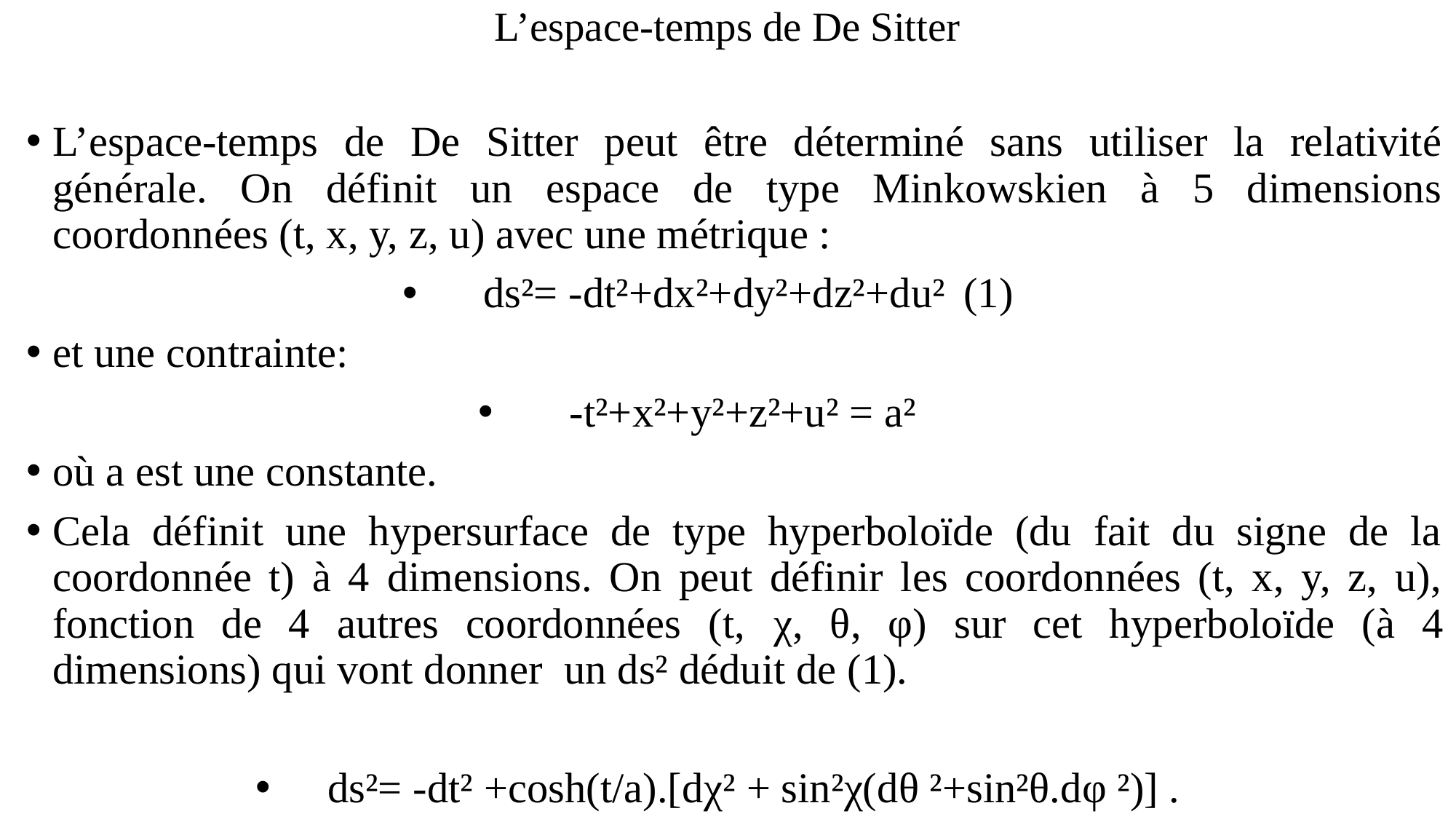

# L’espace-temps de De Sitter
L’espace-temps de De Sitter peut être déterminé sans utiliser la relativité générale. On définit un espace de type Minkowskien à 5 dimensions coordonnées (t, x, y, z, u) avec une métrique :
ds²= -dt²+dx²+dy²+dz²+du²	(1)
et une contrainte:
-t²+x²+y²+z²+u² = a²
où a est une constante.
Cela définit une hypersurface de type hyperboloïde (du fait du signe de la coordonnée t) à 4 dimensions. On peut définir les coordonnées (t, x, y, z, u), fonction de 4 autres coordonnées (t, χ, θ, φ) sur cet hyperboloïde (à 4 dimensions) qui vont donner  un ds² déduit de (1).

 ds²= -dt² +cosh(t/a).[dχ² + sin²χ(dθ ²+sin²θ.dφ ²)] .